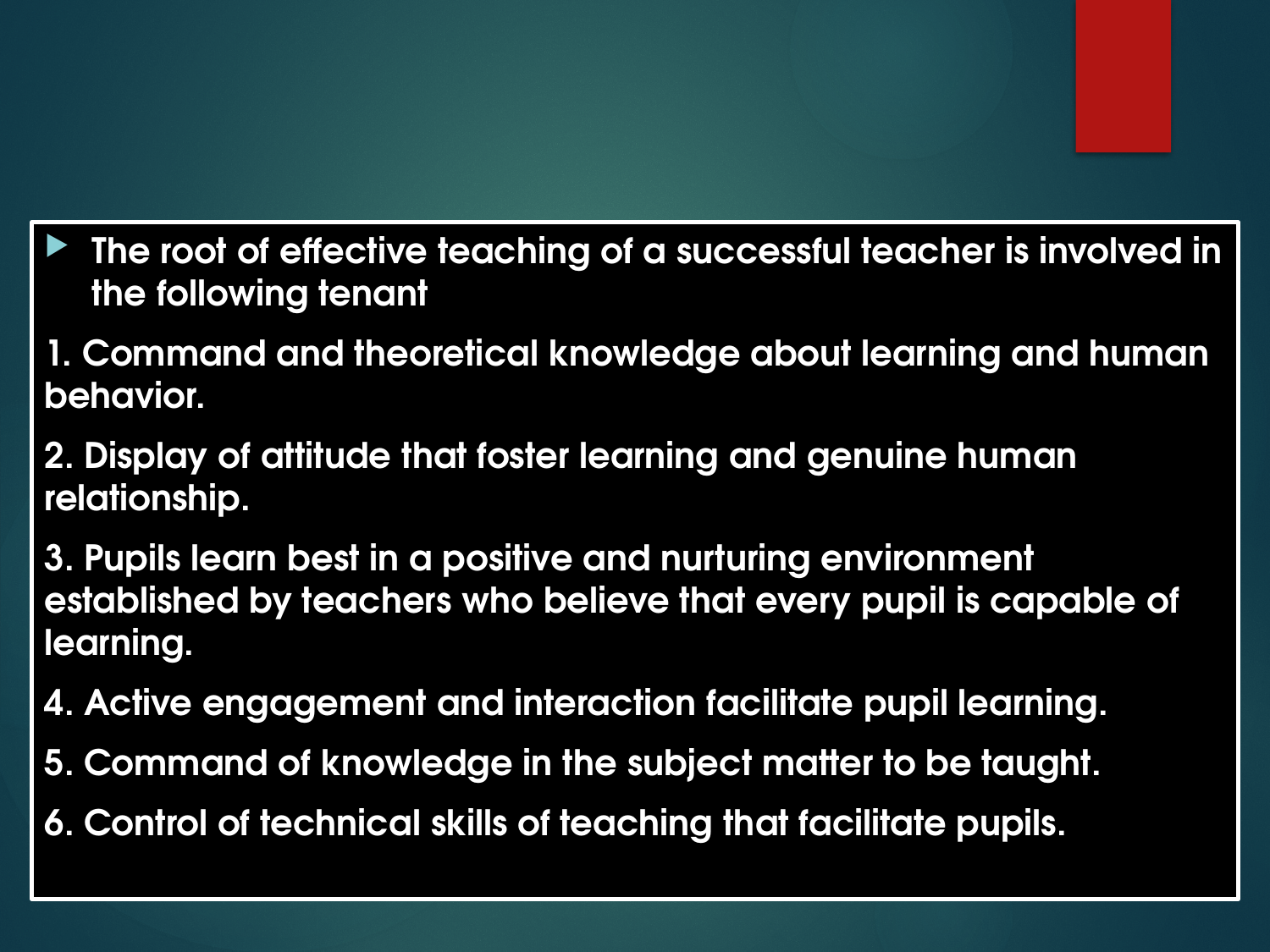

The root of effective teaching of a successful teacher is involved in the following tenant
1. Command and theoretical knowledge about learning and human behavior.
2. Display of attitude that foster learning and genuine human relationship.
3. Pupils learn best in a positive and nurturing environment established by teachers who believe that every pupil is capable of learning.
4. Active engagement and interaction facilitate pupil learning.
5. Command of knowledge in the subject matter to be taught.
6. Control of technical skills of teaching that facilitate pupils.